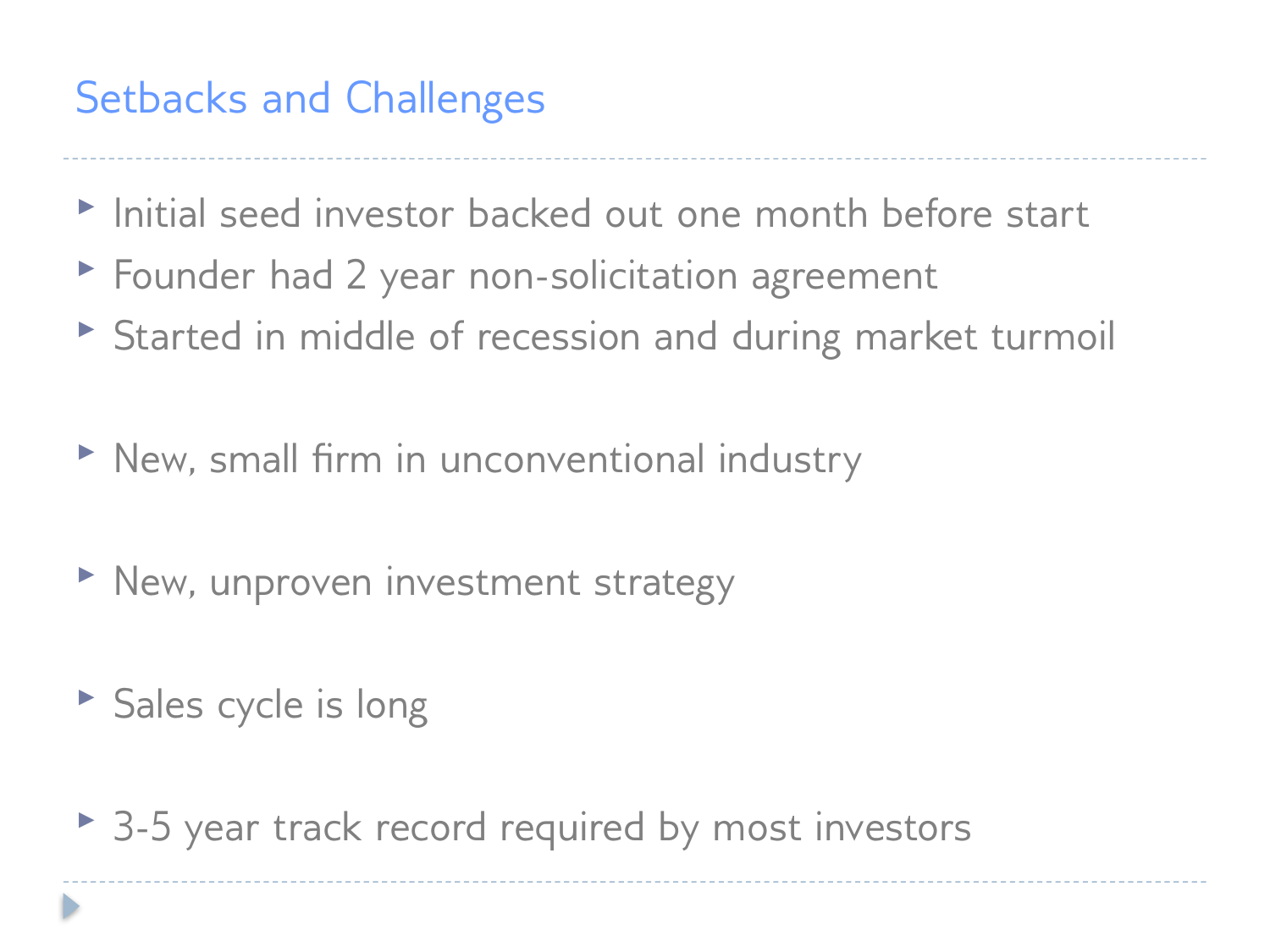

# Setbacks and Challenges
Initial seed investor backed out one month before start
Founder had 2 year non-solicitation agreement
Started in middle of recession and during market turmoil

New, small firm in unconventional industry

New, unproven investment strategy

Sales cycle is long

3-5 year track record required by most investors